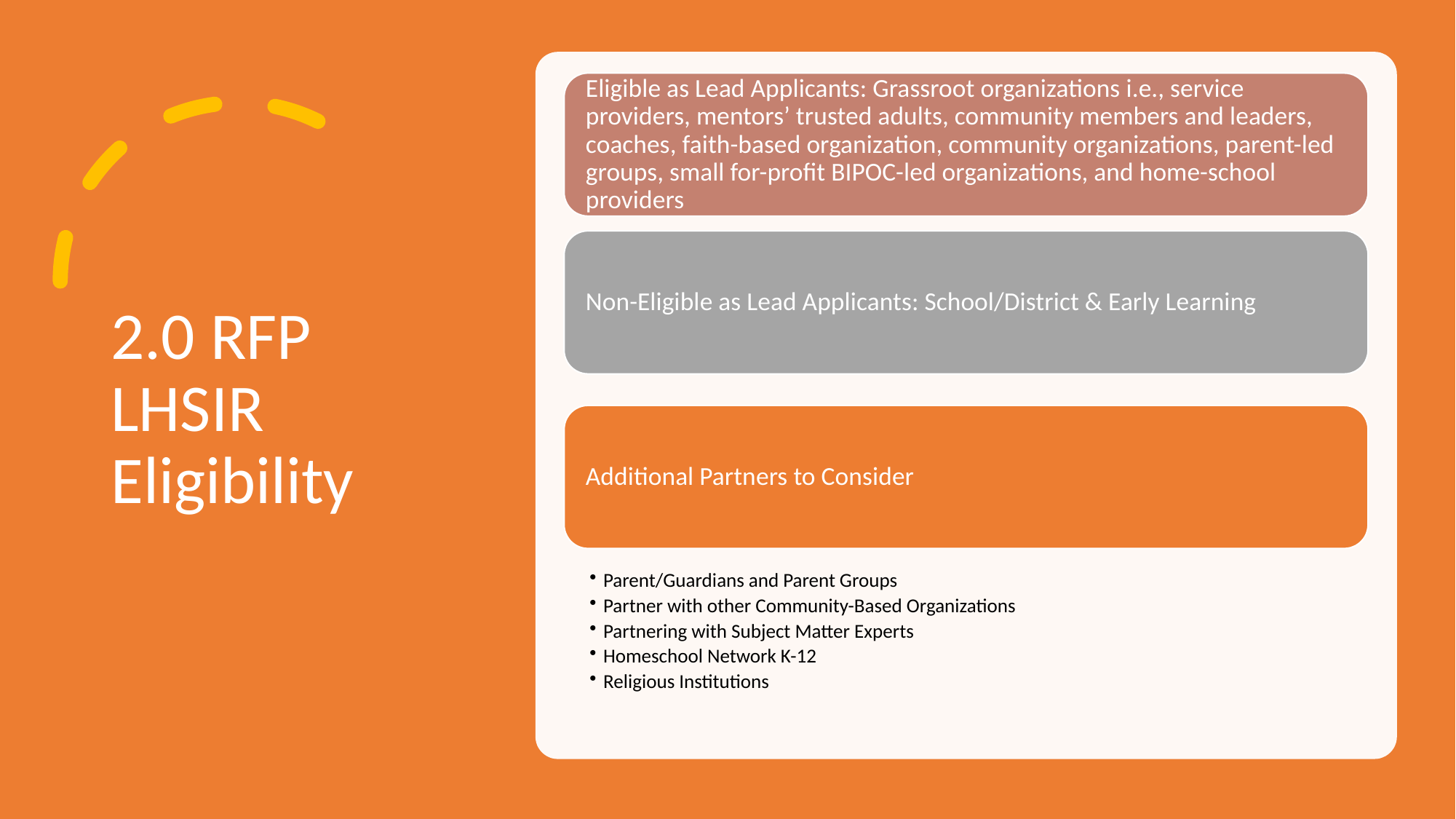

Additional Partners to Consider
Parent/Guardians and Parent Groups
Partner with other Community-Based Organizations
Partnering with Subject Matter Experts
Homeschool Network K-12
Religious Institutions
Eligible as Lead Applicants: Grassroot organizations i.e., service providers, mentors’ trusted adults, community members and leaders, coaches, faith-based organization, community organizations, parent-led groups, small for-profit BIPOC-led organizations, and home-school providers
Non-Eligible as Lead Applicants: School/District & Early Learning

# 2.0 RFP LHSIR Eligibility